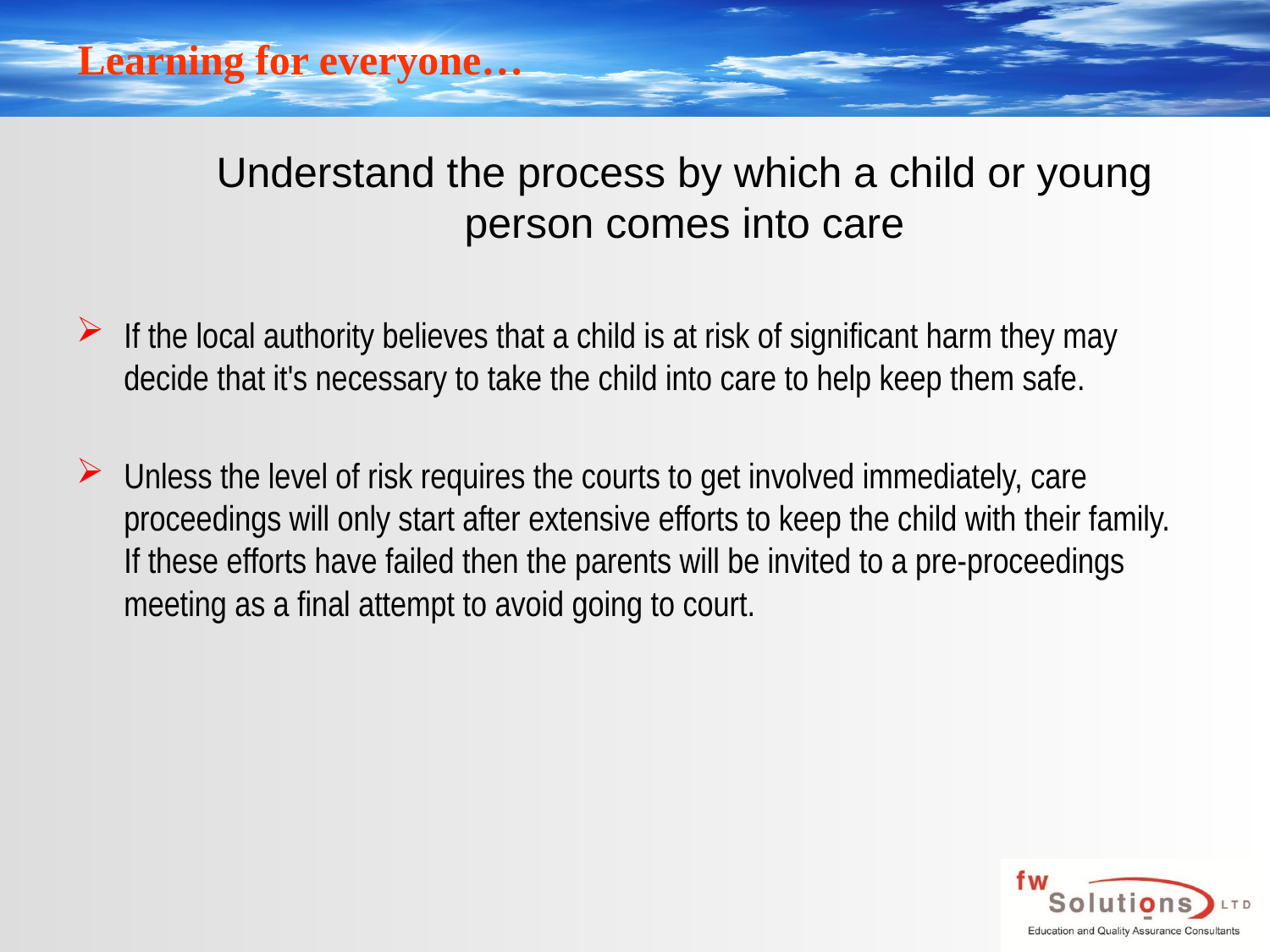

# Understand the process by which a child or young person comes into care
If the local authority believes that a child is at risk of significant harm they may decide that it's necessary to take the child into care to help keep them safe.

Unless the level of risk requires the courts to get involved immediately, care proceedings will only start after extensive efforts to keep the child with their family. If these efforts have failed then the parents will be invited to a pre-proceedings meeting as a final attempt to avoid going to court.